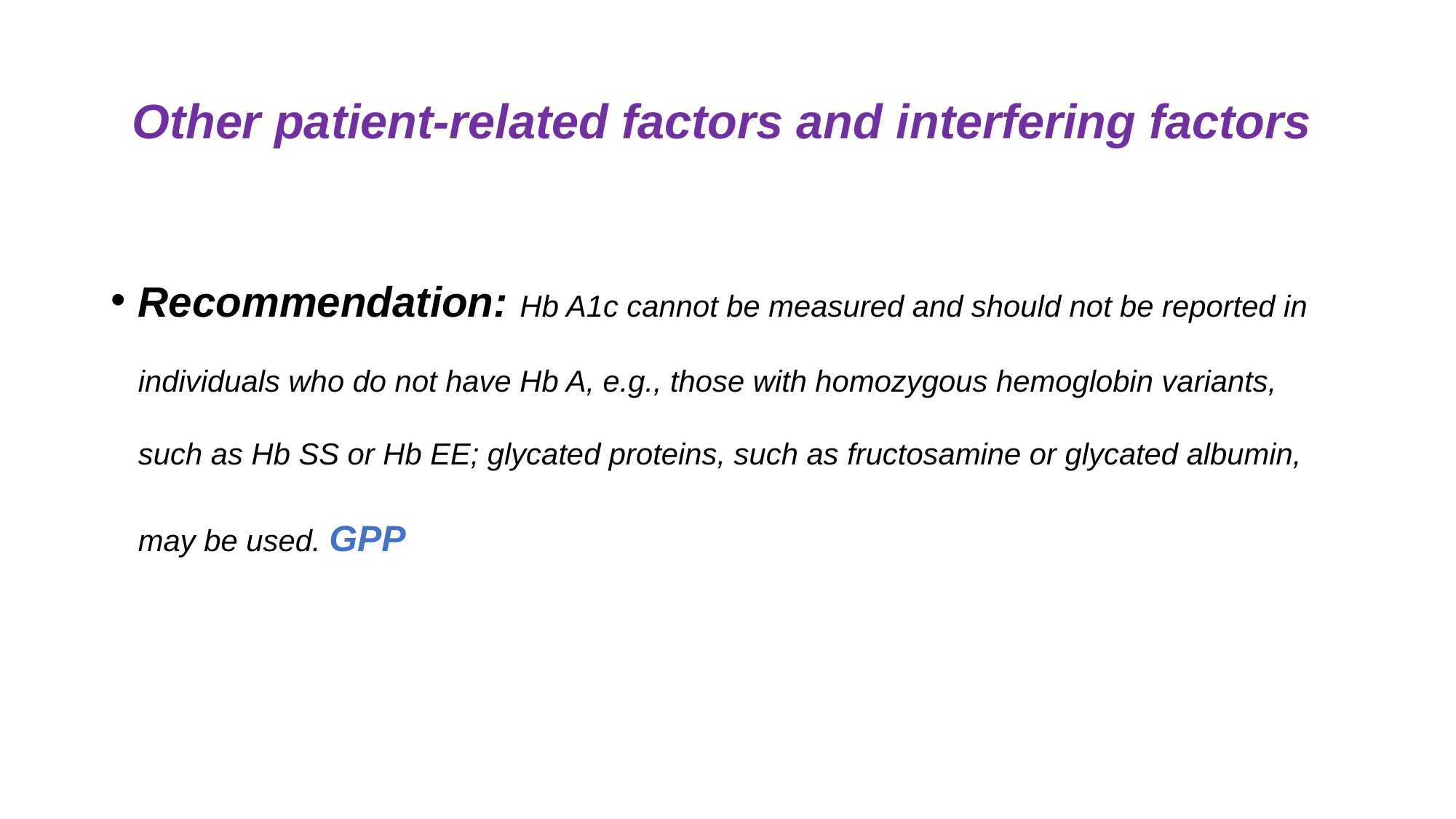

# Other patient-related factors and interfering factors
Recommendation: Hb A1c cannot be measured and should not be reported in individuals who do not have Hb A, e.g., those with homozygous hemoglobin variants, such as Hb SS or Hb EE; glycated proteins, such as fructosamine or glycated albumin, may be used. GPP